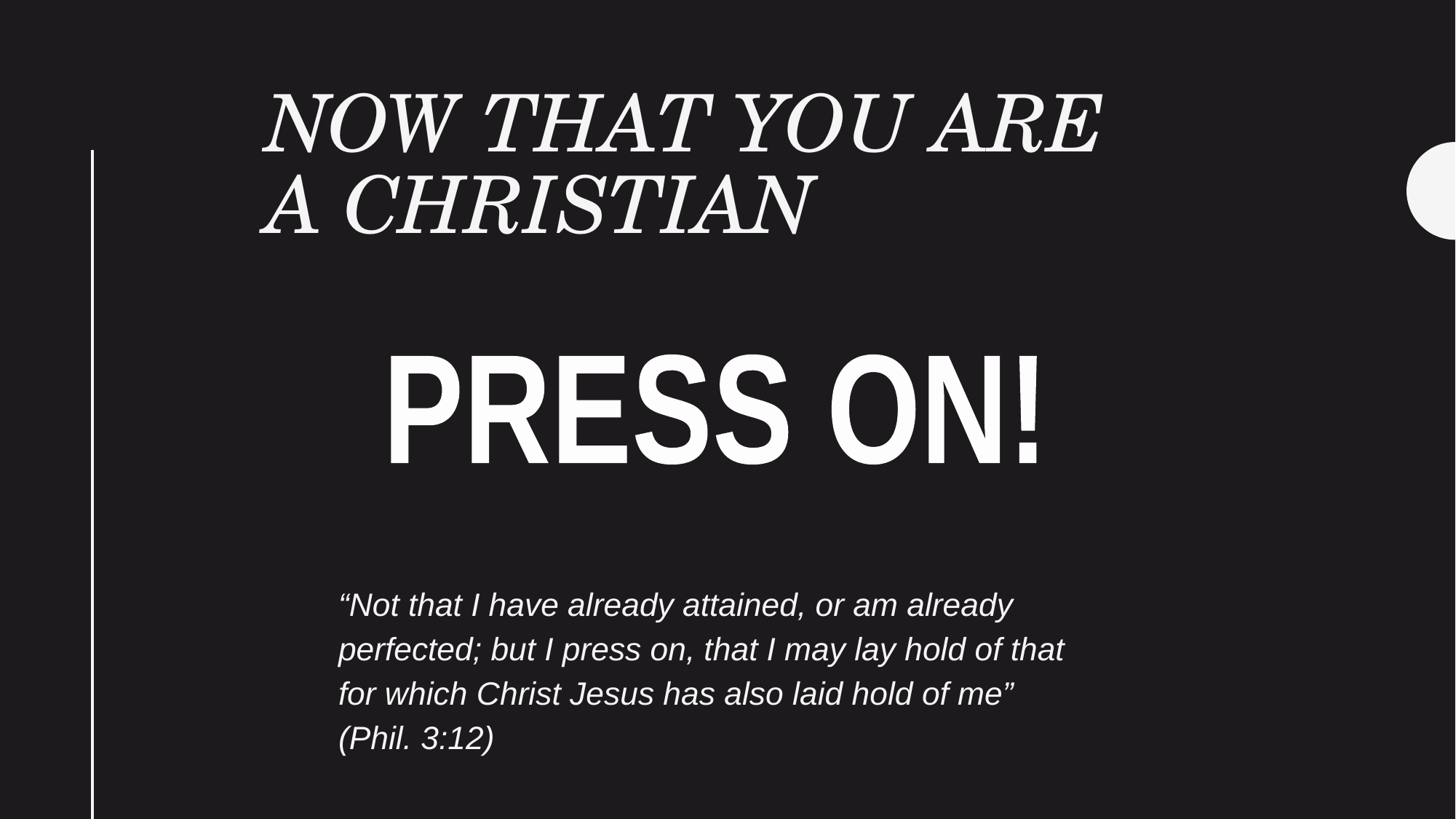

# NOW THAT YOU ARE A CHRISTIAN
PRESS ON!
“Not that I have already attained, or am already perfected; but I press on, that I may lay hold of that for which Christ Jesus has also laid hold of me”
(Phil. 3:12)